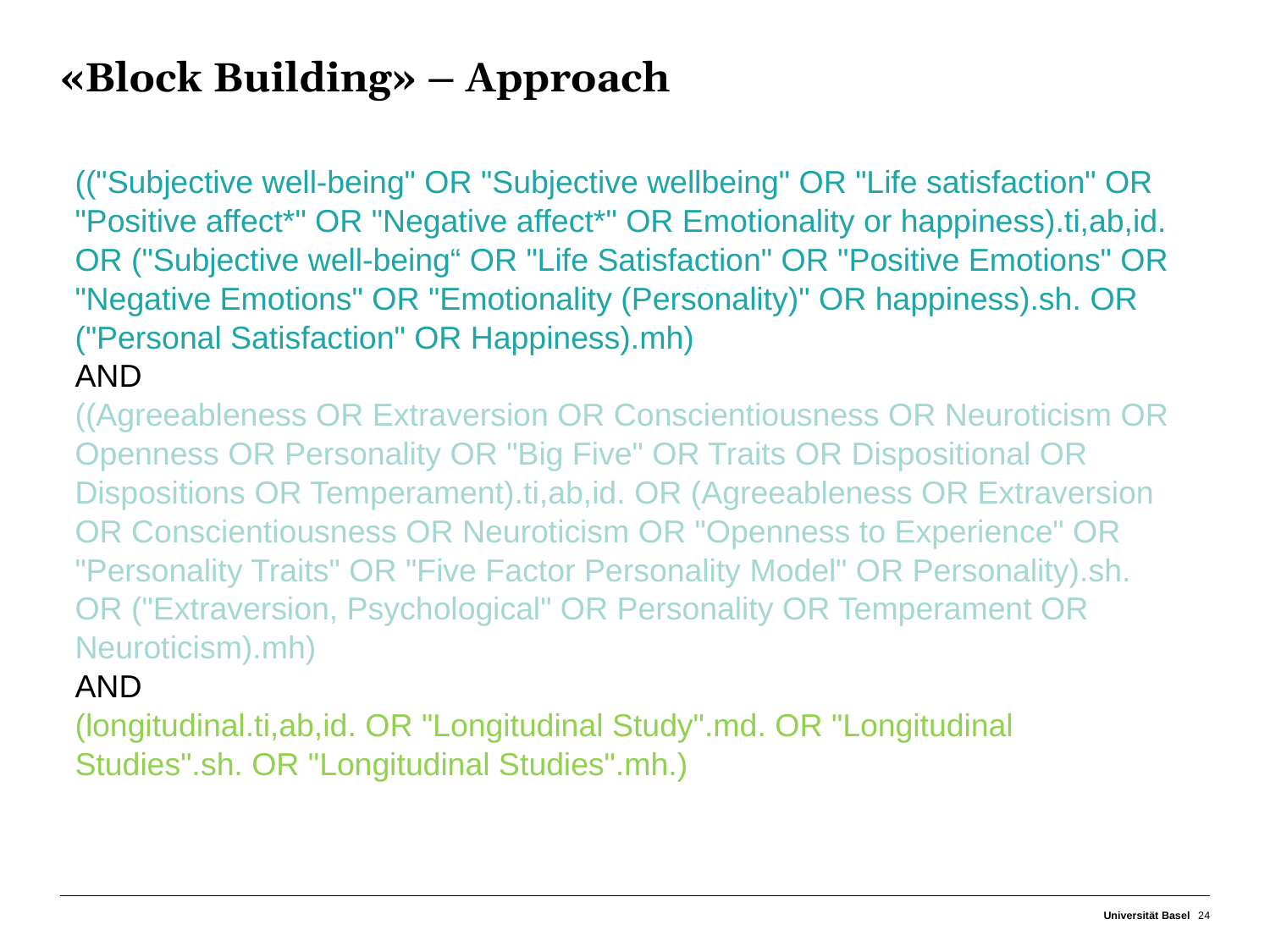

# «Block Building» – Approach
(("Subjective well-being" OR "Subjective wellbeing" OR "Life satisfaction" OR "Positive affect*" OR "Negative affect*" OR Emotionality or happiness).ti,ab,id. OR ("Subjective well-being“ OR "Life Satisfaction" OR "Positive Emotions" OR "Negative Emotions" OR "Emotionality (Personality)" OR happiness).sh. OR ("Personal Satisfaction" OR Happiness).mh)
AND
((Agreeableness OR Extraversion OR Conscientiousness OR Neuroticism OR Openness OR Personality OR "Big Five" OR Traits OR Dispositional OR Dispositions OR Temperament).ti,ab,id. OR (Agreeableness OR Extraversion OR Conscientiousness OR Neuroticism OR "Openness to Experience" OR "Personality Traits" OR "Five Factor Personality Model" OR Personality).sh.
OR ("Extraversion, Psychological" OR Personality OR Temperament OR Neuroticism).mh)
AND
(longitudinal.ti,ab,id. OR "Longitudinal Study".md. OR "Longitudinal Studies".sh. OR "Longitudinal Studies".mh.)
Universität Basel
24